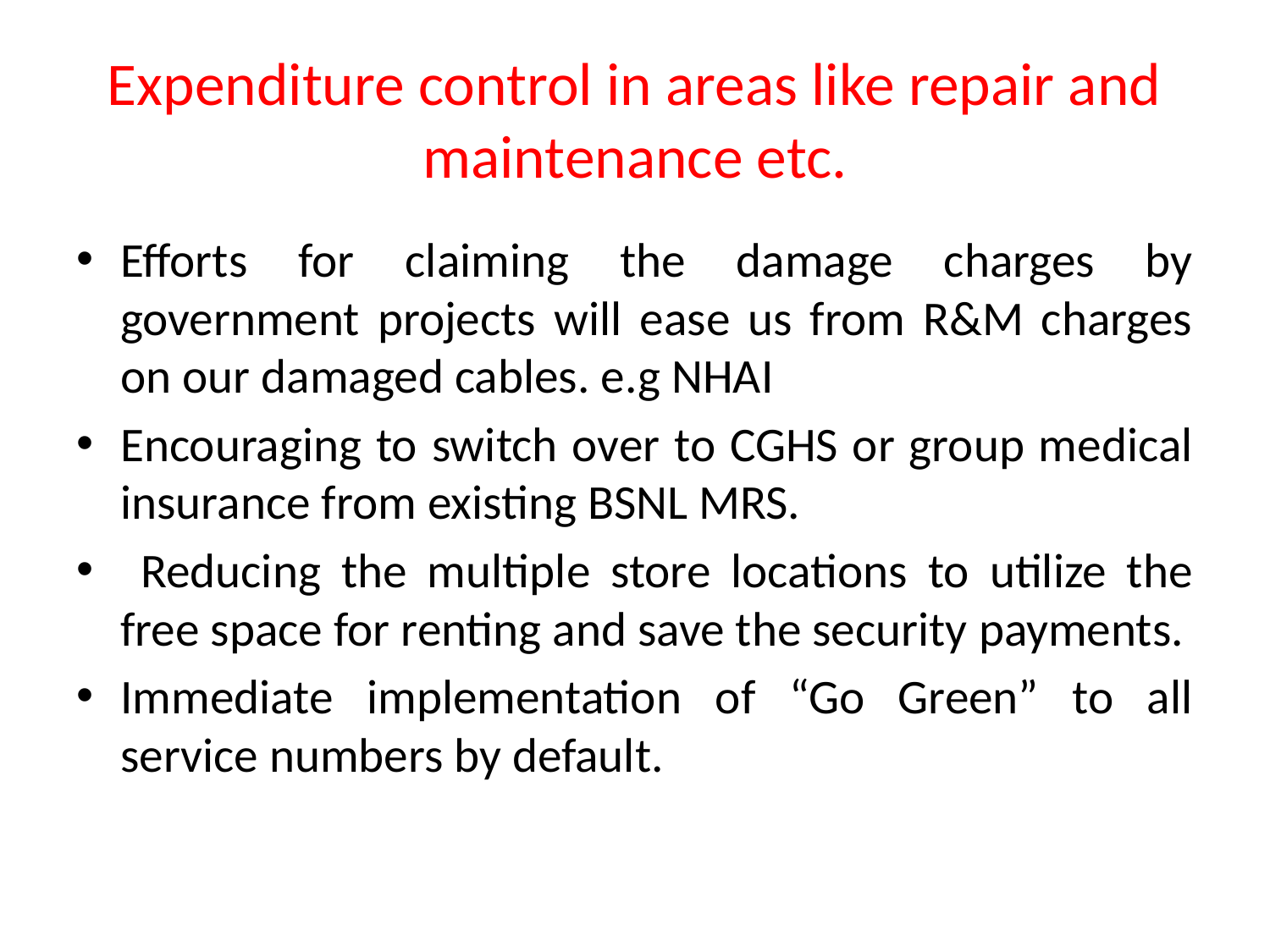

# Expenditure control in areas like repair and maintenance etc.
Efforts for claiming the damage charges by government projects will ease us from R&M charges on our damaged cables. e.g NHAI
Encouraging to switch over to CGHS or group medical insurance from existing BSNL MRS.
 Reducing the multiple store locations to utilize the free space for renting and save the security payments.
Immediate implementation of “Go Green” to all service numbers by default.